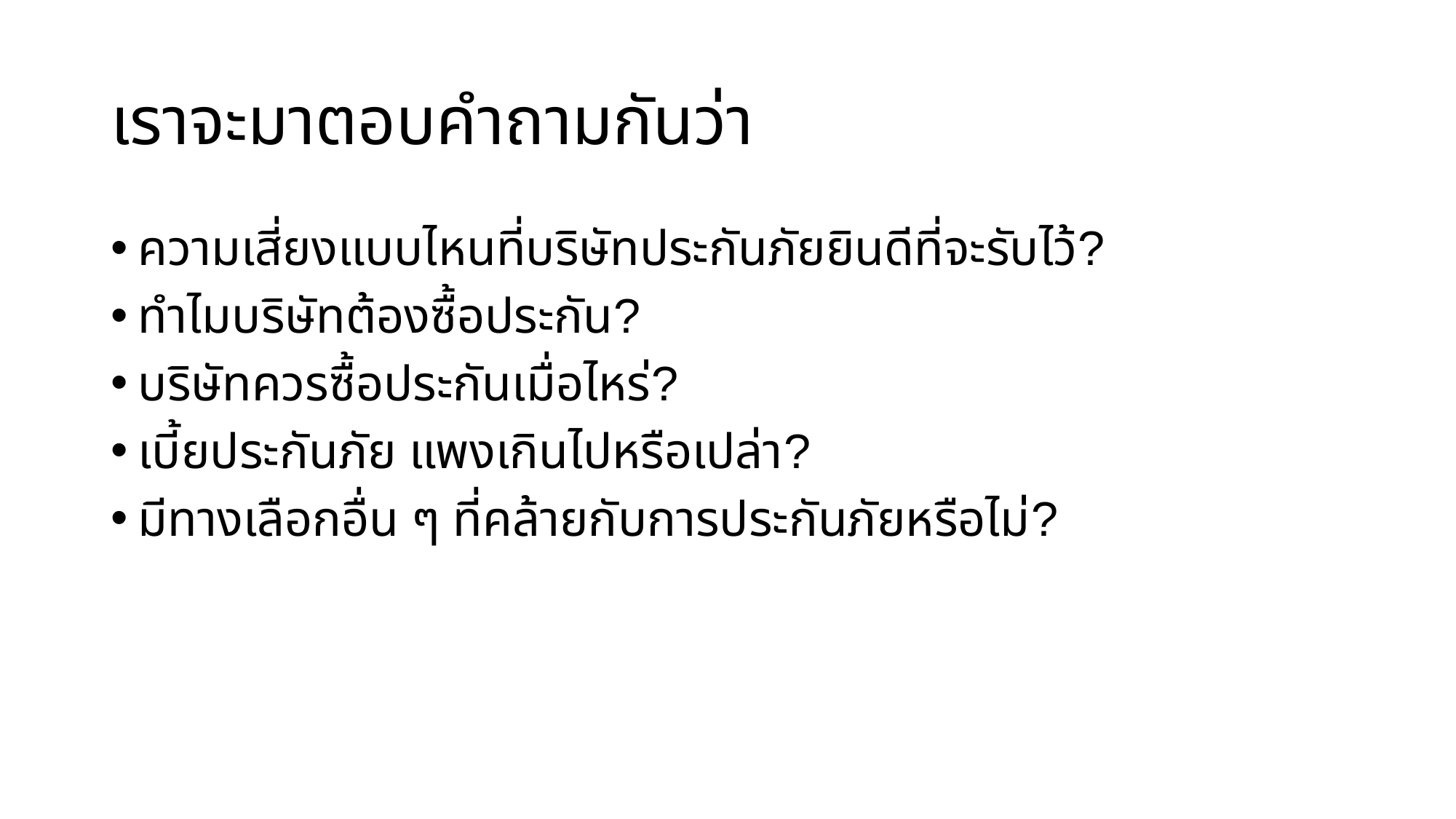

# เราจะมาตอบคำถามกันว่า
ความเสี่ยงแบบไหนที่บริษัทประกันภัยยินดีที่จะรับไว้?
ทำไมบริษัทต้องซื้อประกัน?
บริษัทควรซื้อประกันเมื่อไหร่?
เบี้ยประกันภัย แพงเกินไปหรือเปล่า?
มีทางเลือกอื่น ๆ ที่คล้ายกับการประกันภัยหรือไม่?